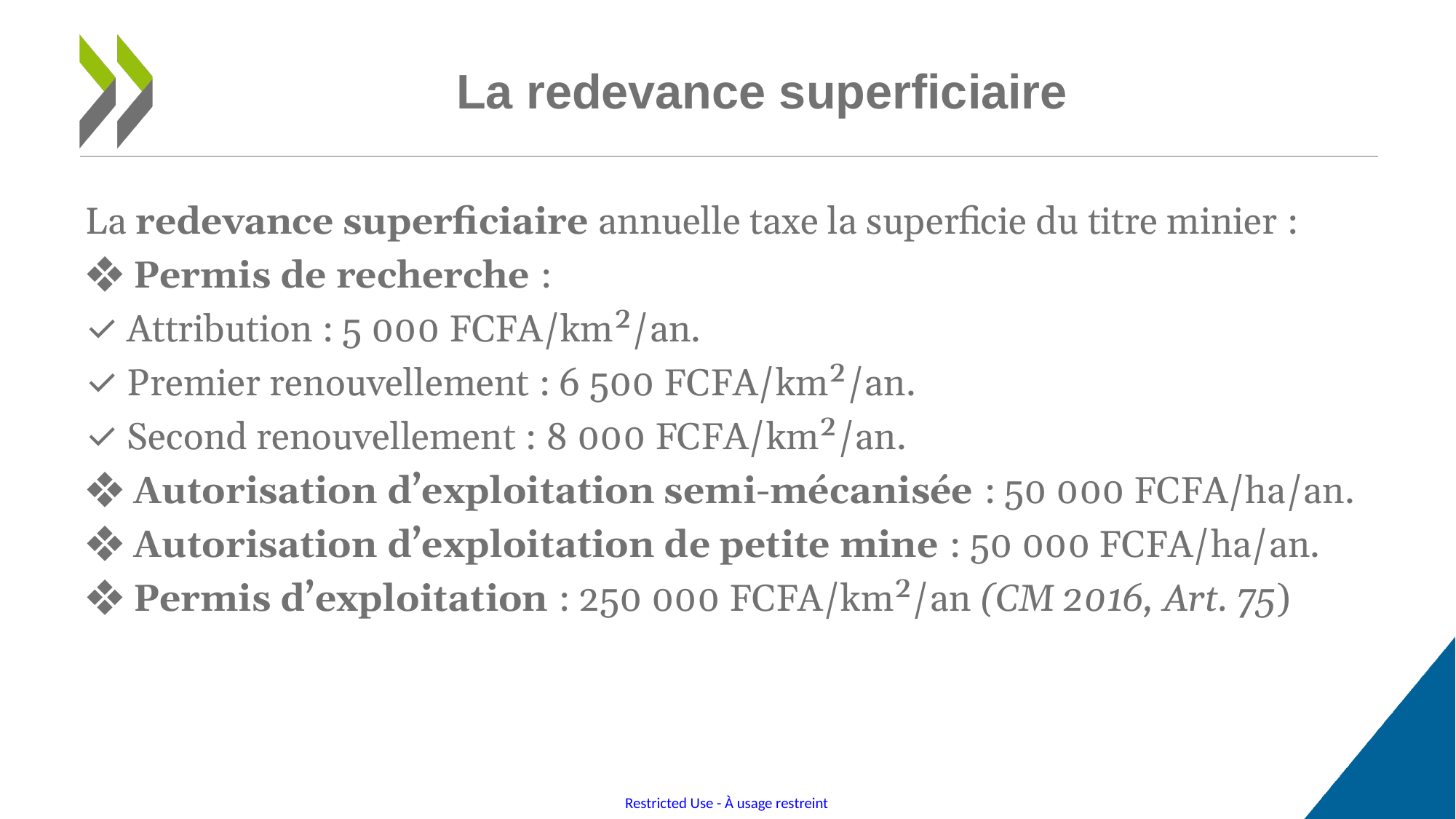

# La redevance superficiaire
La redevance superficiaire annuelle taxe la superficie du titre minier :
❖ Permis de recherche :
✓ Attribution : 5 000 FCFA/km²/an.
✓ Premier renouvellement : 6 500 FCFA/km²/an.
✓ Second renouvellement : 8 000 FCFA/km²/an.
❖ Autorisation d’exploitation semi-mécanisée : 50 000 FCFA/ha/an.
❖ Autorisation d’exploitation de petite mine : 50 000 FCFA/ha/an.
❖ Permis d’exploitation : 250 000 FCFA/km²/an (CM 2016, Art. 75)